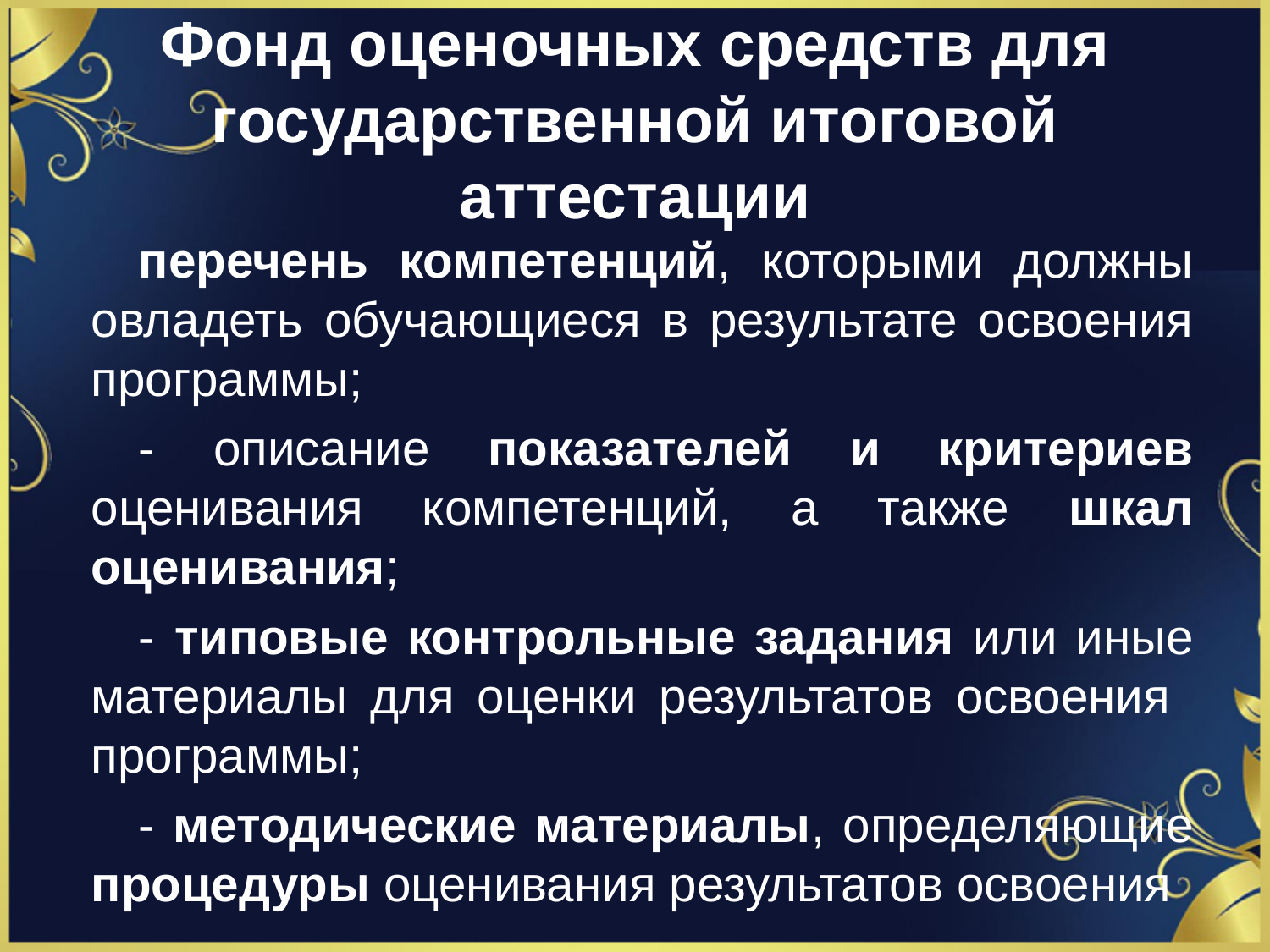

# Фонд оценочных средств для государственной итоговой аттестации
перечень компетенций, которыми должны овладеть обучающиеся в результате освоения программы;
- описание показателей и критериев оценивания компетенций, а также шкал оценивания;
- типовые контрольные задания или иные материалы для оценки результатов освоения  программы;
- методические материалы, определяющие процедуры оценивания результатов освоения